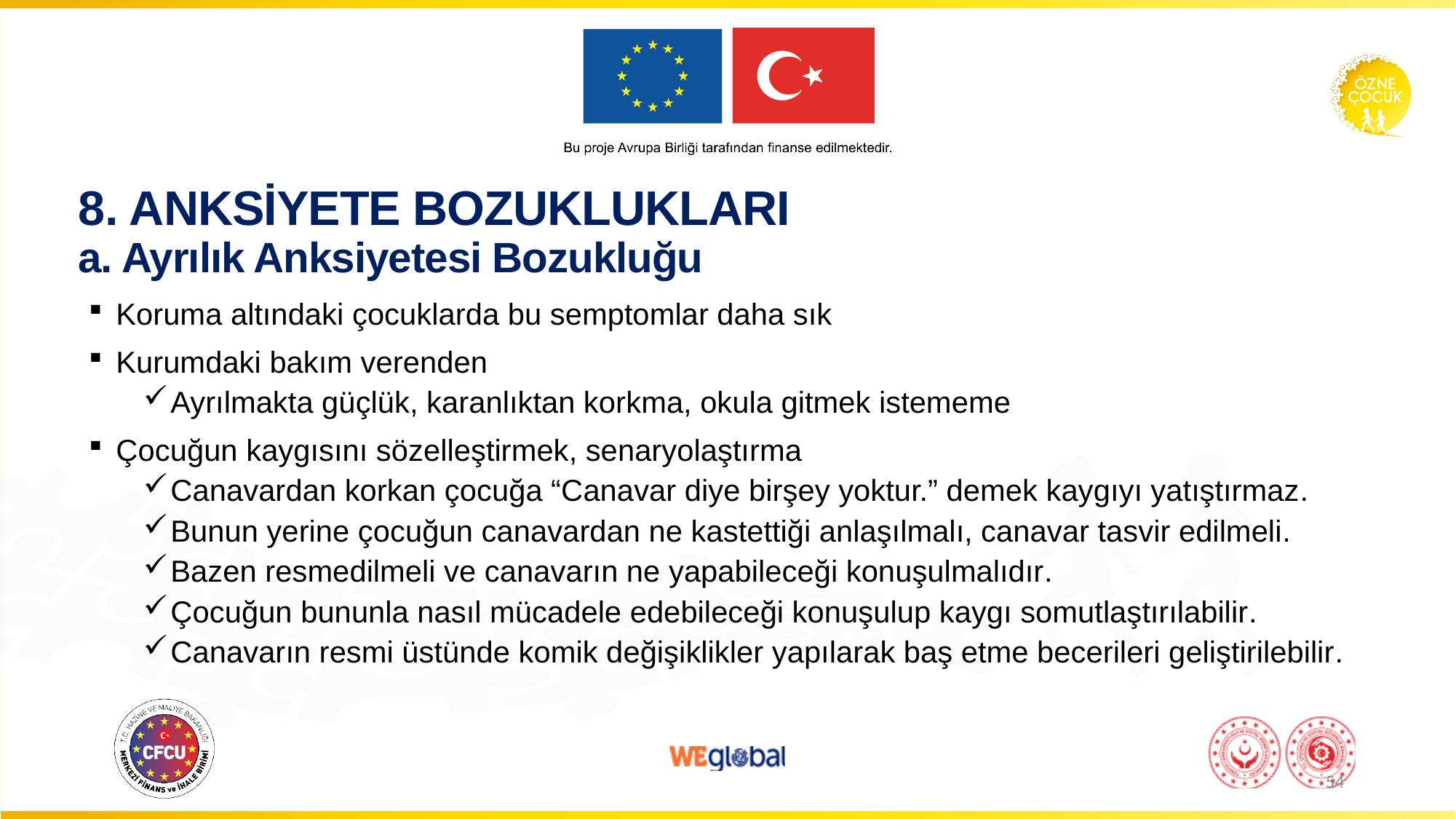

# 8. ANKSİYETE BOZUKLUKLARI a. Ayrılık Anksiyetesi Bozukluğu
Koruma altındaki çocuklarda bu semptomlar daha sık
Kurumdaki bakım verenden
Ayrılmakta güçlük, karanlıktan korkma, okula gitmek istememe
Çocuğun kaygısını sözelleştirmek, senaryolaştırma
Canavardan korkan çocuğa “Canavar diye birşey yoktur.” demek kaygıyı yatıştırmaz.
Bunun yerine çocuğun canavardan ne kastettiği anlaşılmalı, canavar tasvir edilmeli.
Bazen resmedilmeli ve canavarın ne yapabileceği konuşulmalıdır.
Çocuğun bununla nasıl mücadele edebileceği konuşulup kaygı somutlaştırılabilir.
Canavarın resmi üstünde komik değişiklikler yapılarak baş etme becerileri geliştirilebilir.
54